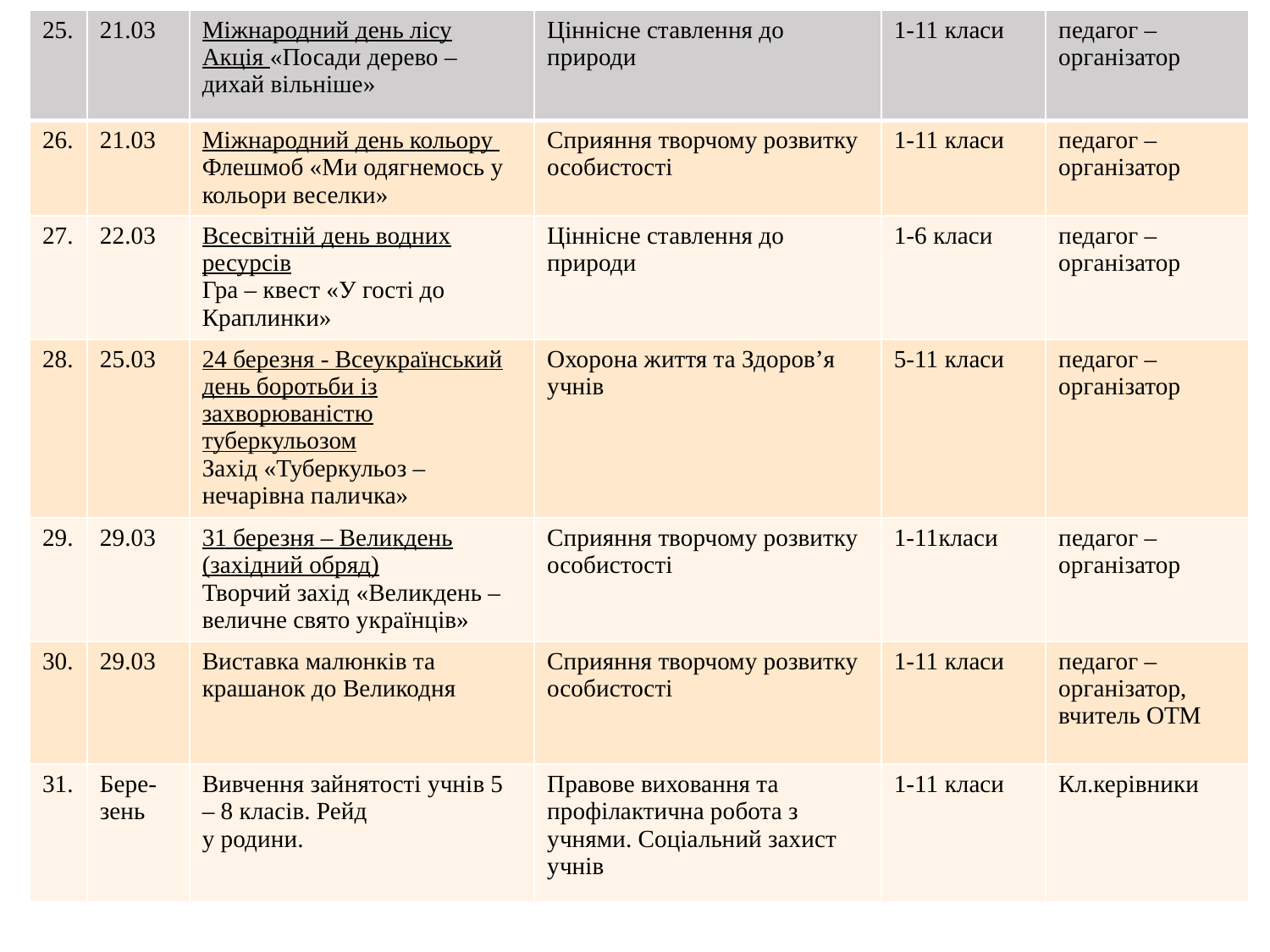

| 25. | 21.03 | Міжнародний день лісу Акція «Посади дерево – дихай вільніше» | Ціннісне ставлення до природи | 1-11 класи | педагог –організатор |
| --- | --- | --- | --- | --- | --- |
| 26. | 21.03 | Міжнародний день кольору Флешмоб «Ми одягнемось у кольори веселки» | Сприяння творчому розвитку особистості | 1-11 класи | педагог –організатор |
| 27. | 22.03 | Всесвітній день водних ресурсів Гра – квест «У гості до Краплинки» | Ціннісне ставлення до природи | 1-6 класи | педагог –організатор |
| 28. | 25.03 | 24 березня - Всеукраїнський день боротьби iз захворюваністю туберкульозом Захід «Туберкульоз – нечарівна паличка» | Охорона життя та Здоров’я учнів | 5-11 класи | педагог –організатор |
| 29. | 29.03 | 31 березня – Великдень (західний обряд) Творчий захід «Великдень – величне свято українців» | Сприяння творчому розвитку особистості | 1-11класи | педагог –організатор |
| 30. | 29.03 | Виставка малюнків та крашанок до Великодня | Сприяння творчому розвитку особистості | 1-11 класи | педагог –організатор, вчитель ОТМ |
| 31. | Бере-зень | Вивчення зайнятості учнів 5 – 8 класів. Рейд у родини. | Правове виховання та профілактична робота з учнями. Соціальний захист учнів | 1-11 класи | Кл.керівники |